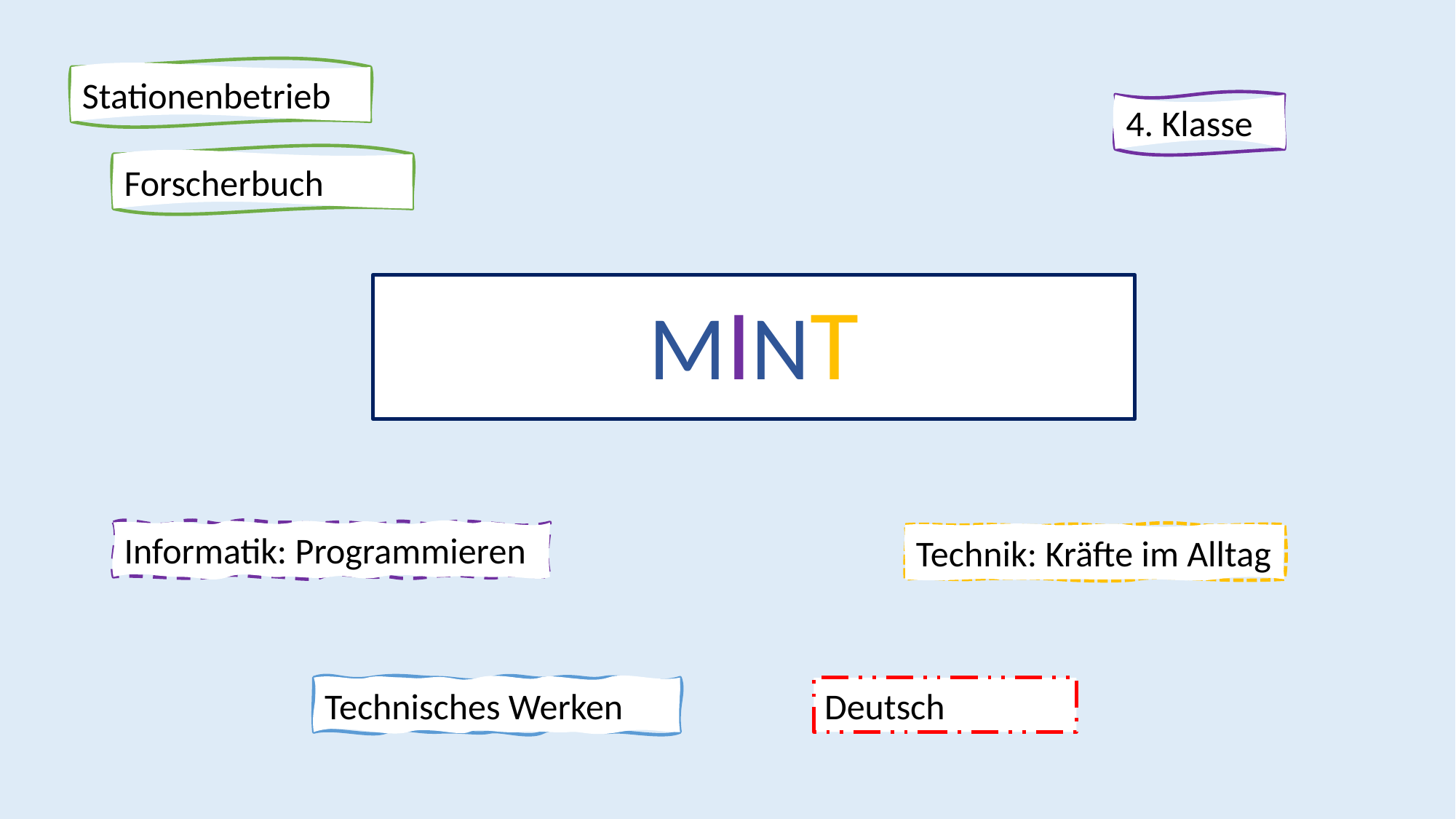

Stationenbetrieb
4. Klasse
Forscherbuch
# MINT
Informatik: Programmieren
Technik: Kräfte im Alltag
Technisches Werken
Deutsch